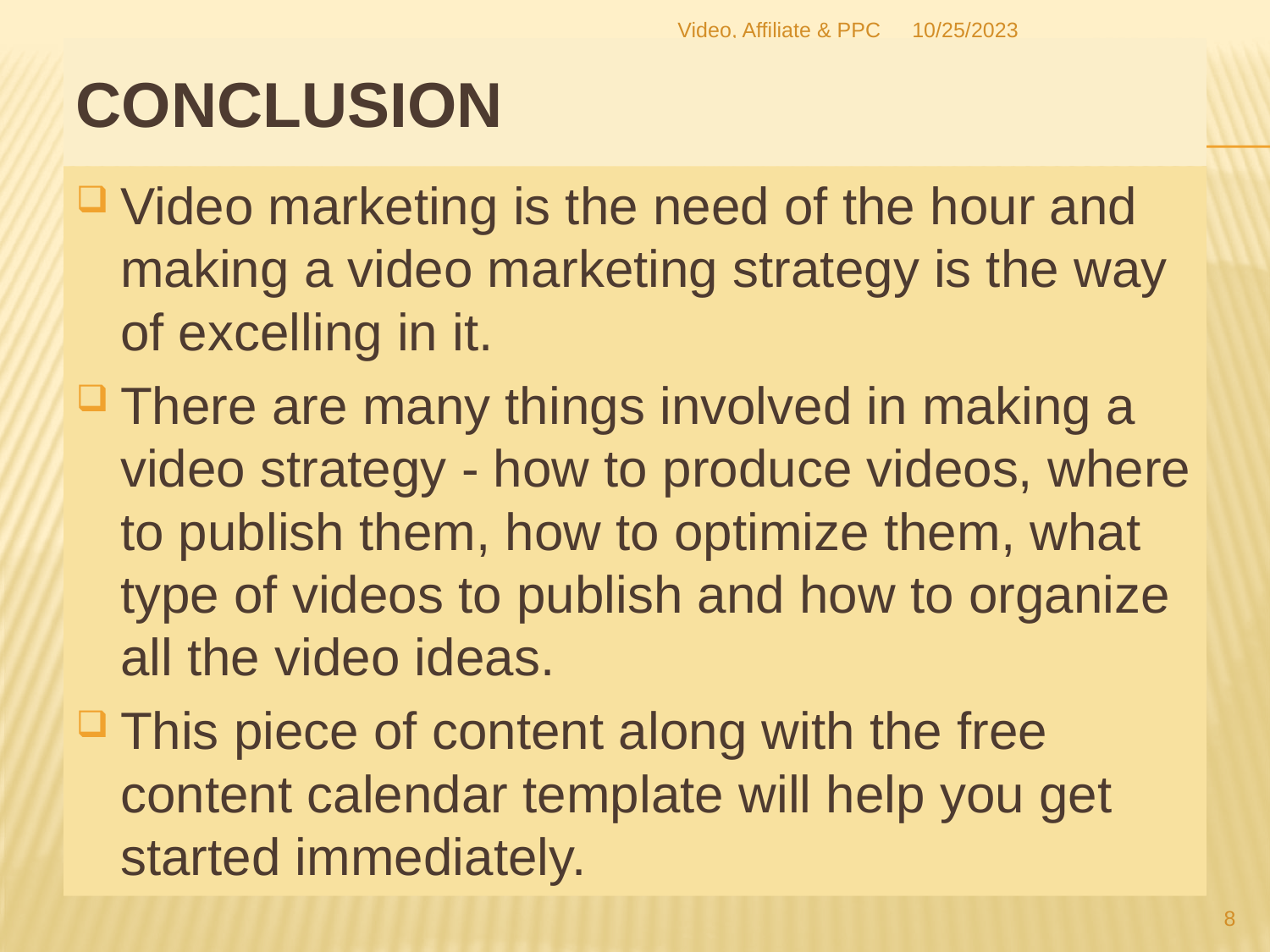

Video, Affiliate & PPC
10/25/2023
# Conclusion
Video marketing is the need of the hour and making a video marketing strategy is the way of excelling in it.
There are many things involved in making a video strategy - how to produce videos, where to publish them, how to optimize them, what type of videos to publish and how to organize all the video ideas.
This piece of content along with the free content calendar template will help you get started immediately.
8